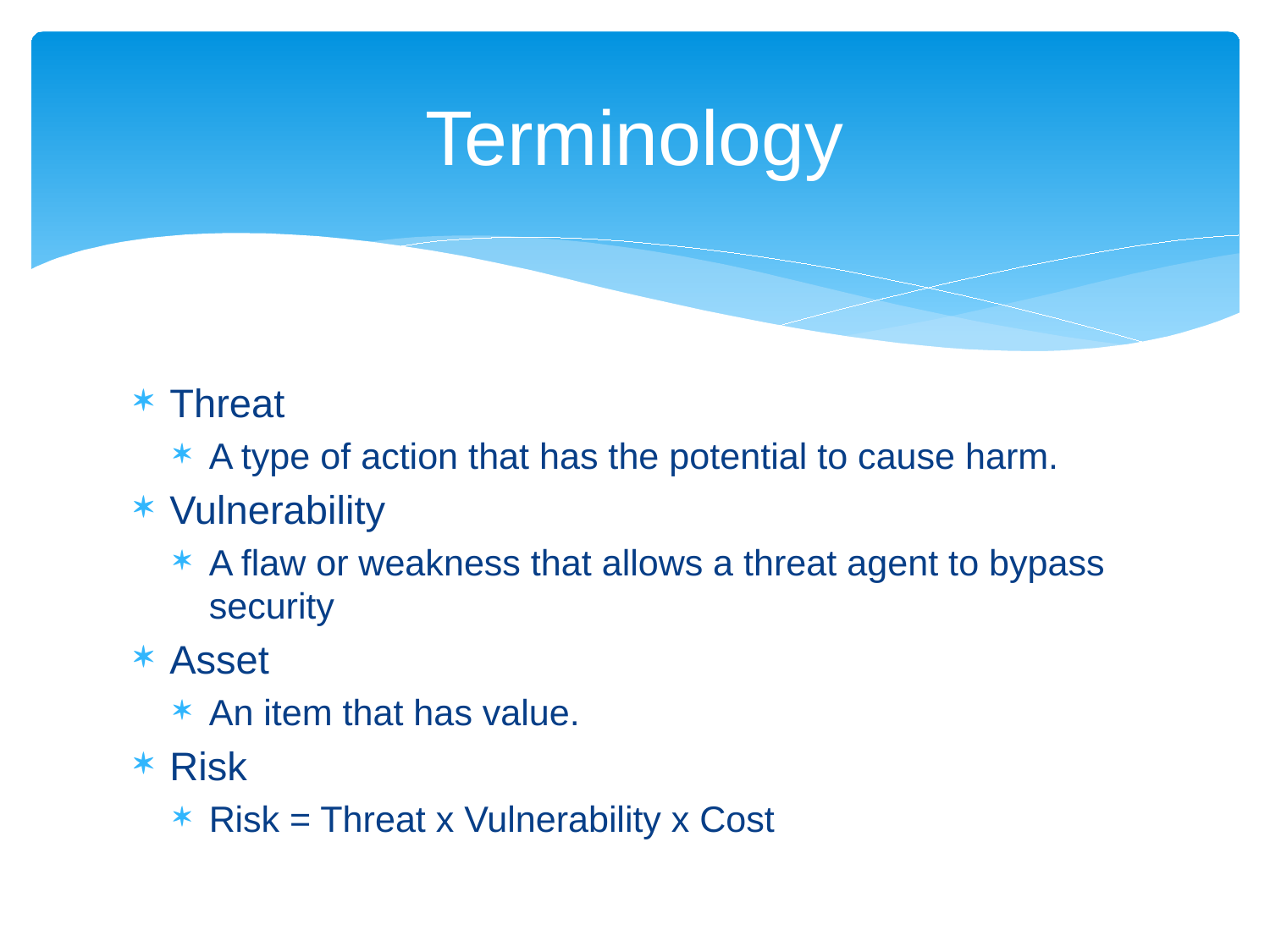

# Terminology
Threat
A type of action that has the potential to cause harm.
Vulnerability
A flaw or weakness that allows a threat agent to bypass security
Asset
An item that has value.
Risk
Risk = Threat x Vulnerability x Cost